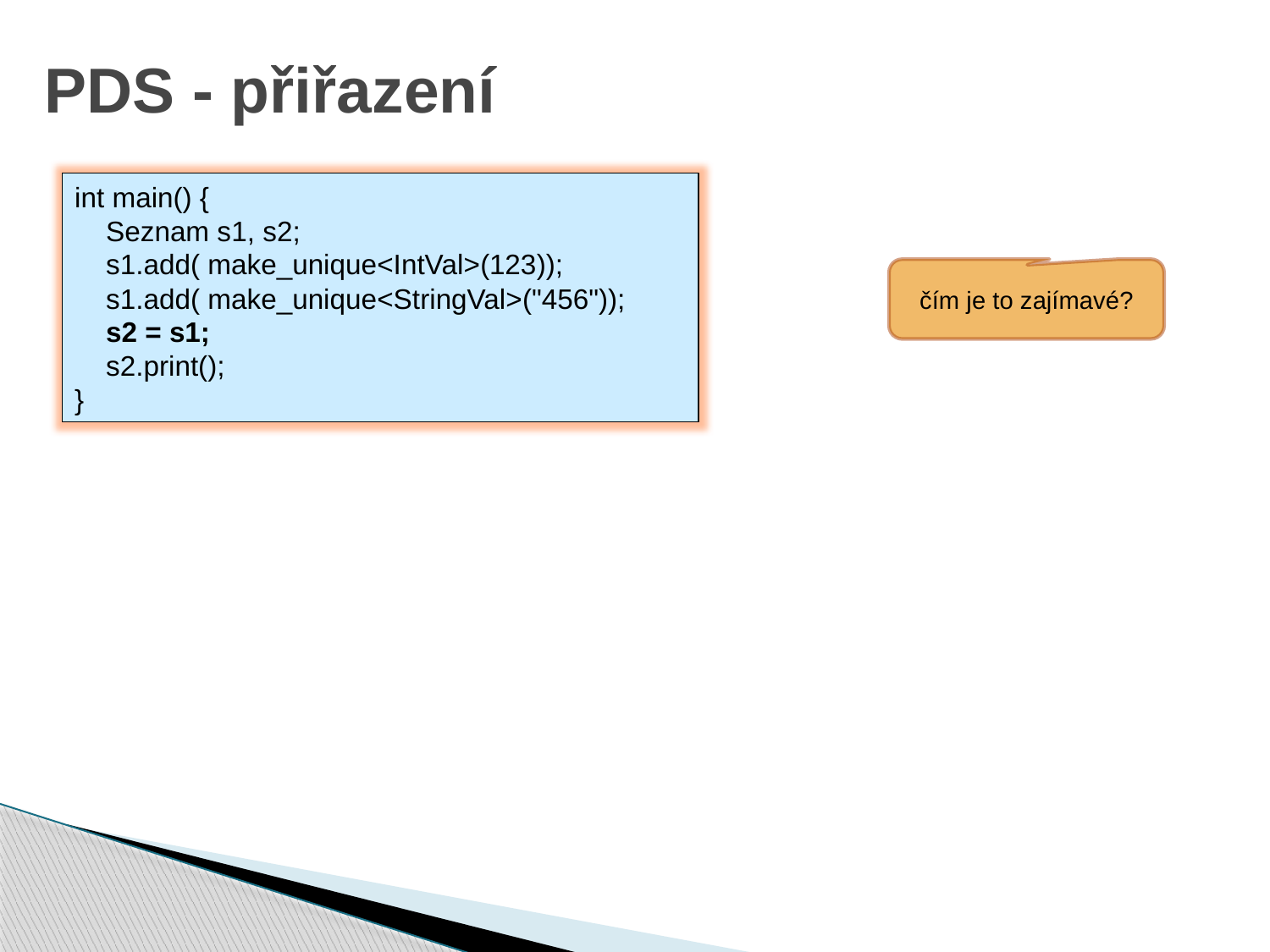

# PDS - přiřazení
int main() {
    Seznam s1, s2;
    s1.add( make_unique<IntVal>(123));
    s1.add( make_unique<StringVal>("456"));
    s2 = s1;
    s2.print();
}
čím je to zajímavé?